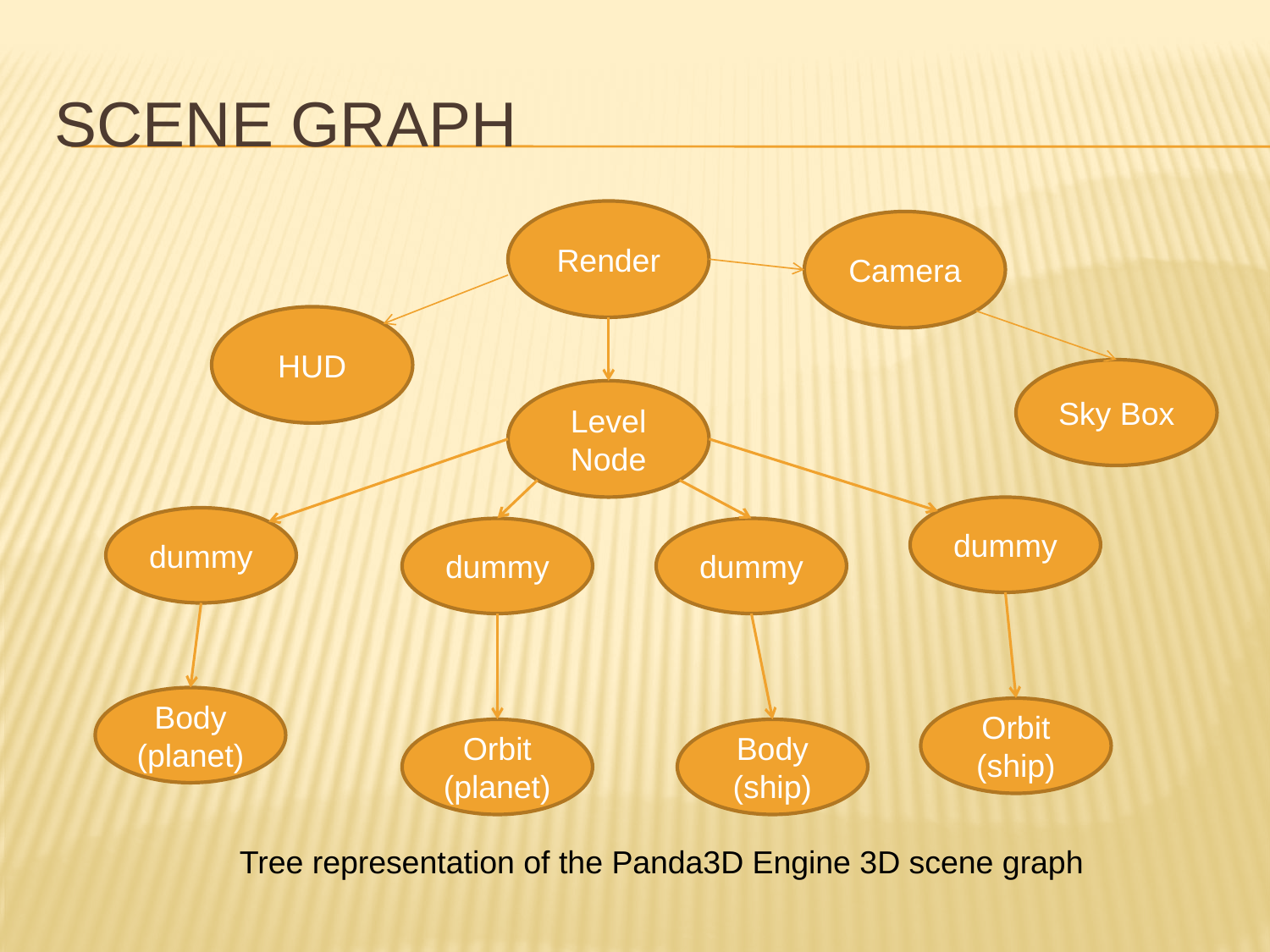

# Scene graph
Render
Camera
HUD
Sky Box
Level Node
dummy
dummy
dummy
dummy
Body
(planet)
Orbit (ship)
Orbit (planet)
Body (ship)
Tree representation of the Panda3D Engine 3D scene graph